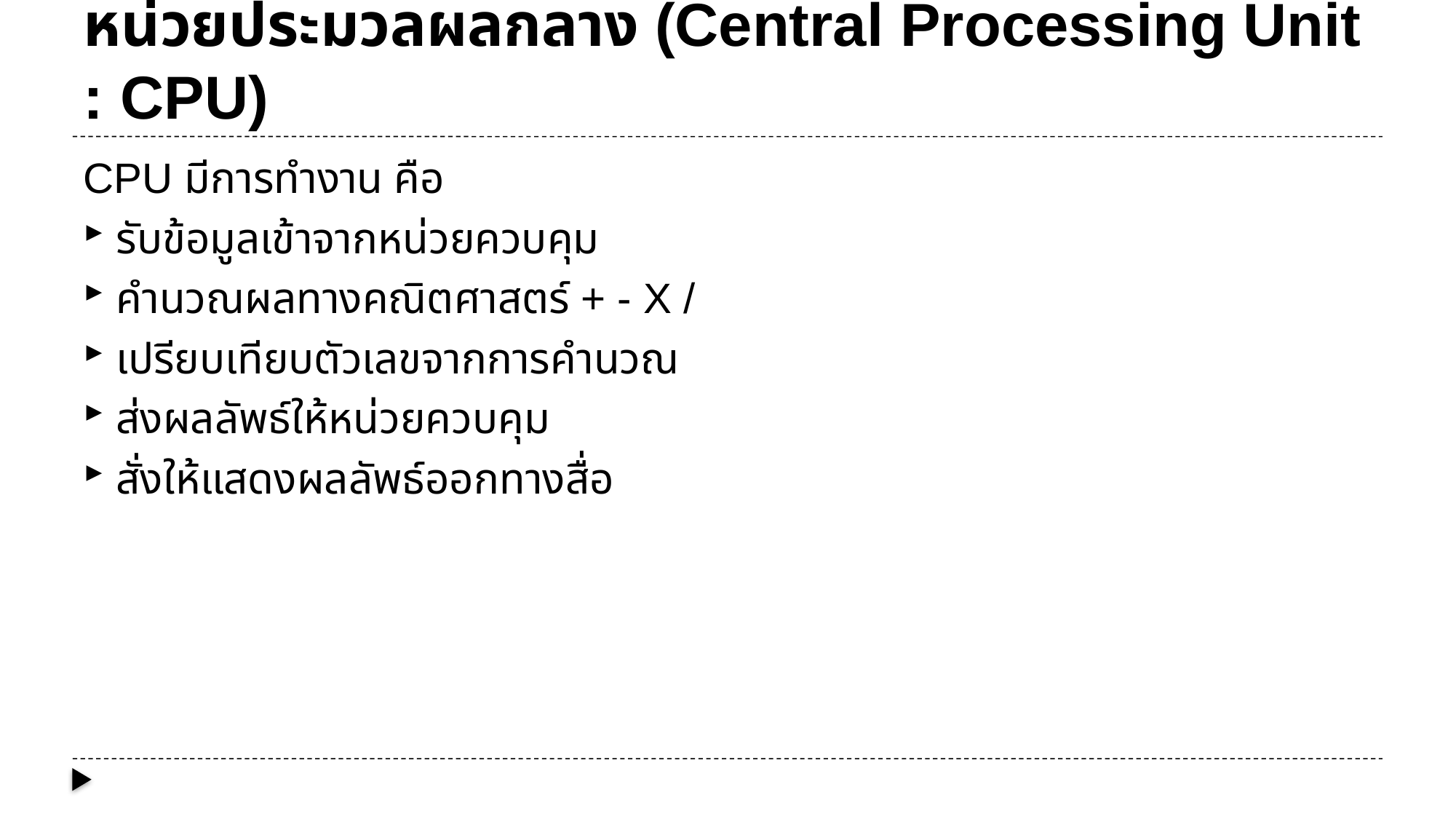

# หน่วยประมวลผลกลาง (Central Processing Unit : CPU)
CPU มีการทำงาน คือ
รับข้อมูลเข้าจากหน่วยควบคุม
คำนวณผลทางคณิตศาสตร์ + - X /
เปรียบเทียบตัวเลขจากการคำนวณ
ส่งผลลัพธ์ให้หน่วยควบคุม
สั่งให้แสดงผลลัพธ์ออกทางสื่อ